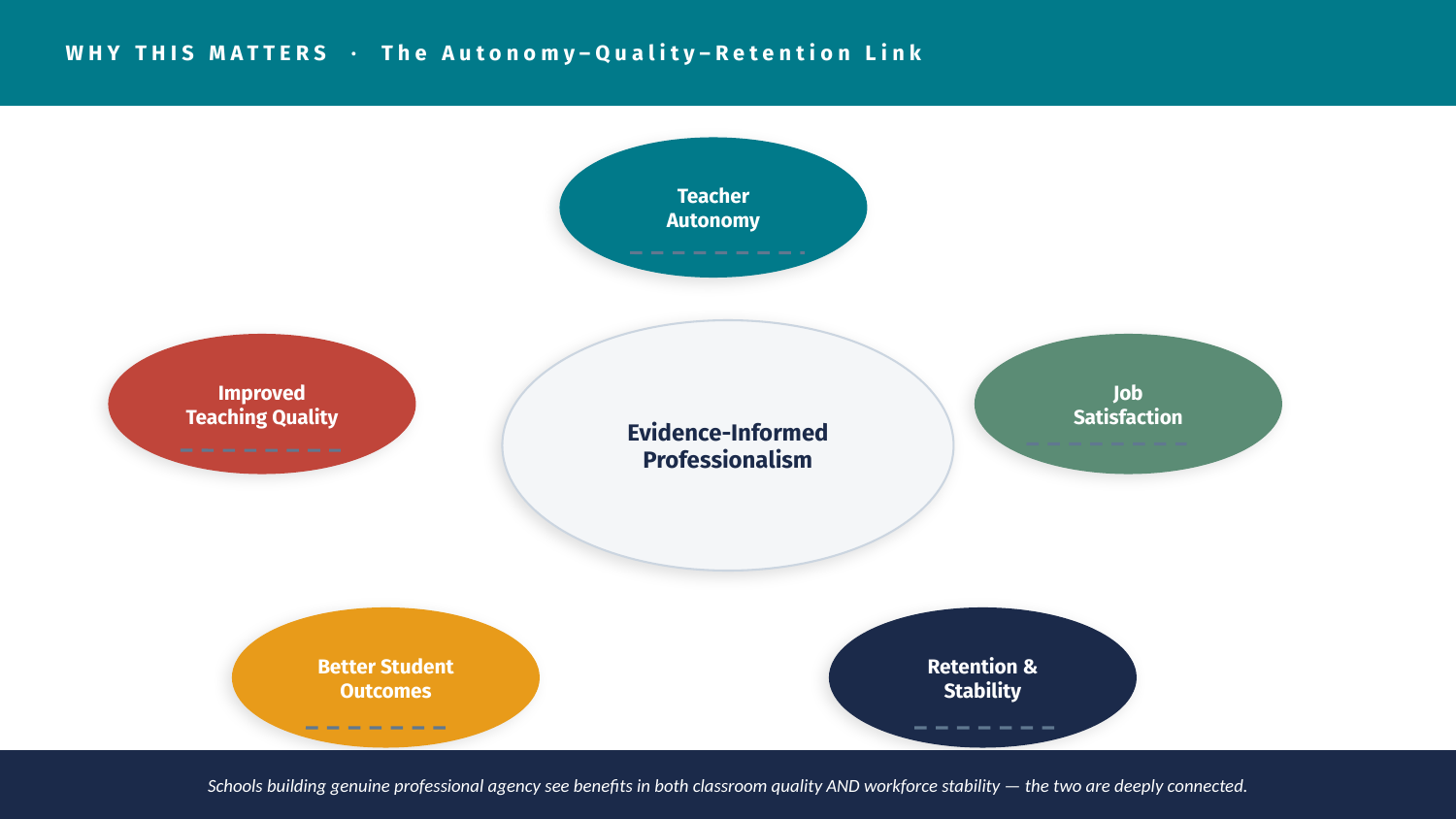

WHY THIS MATTERS  ·  The Autonomy–Quality–Retention Link

Teacher
Autonomy

Evidence-Informed
Professionalism

Improved
Teaching Quality

Job
Satisfaction

Better Student
Outcomes

Retention &
Stability

Schools building genuine professional agency see benefits in both classroom quality AND workforce stability — the two are deeply connected.